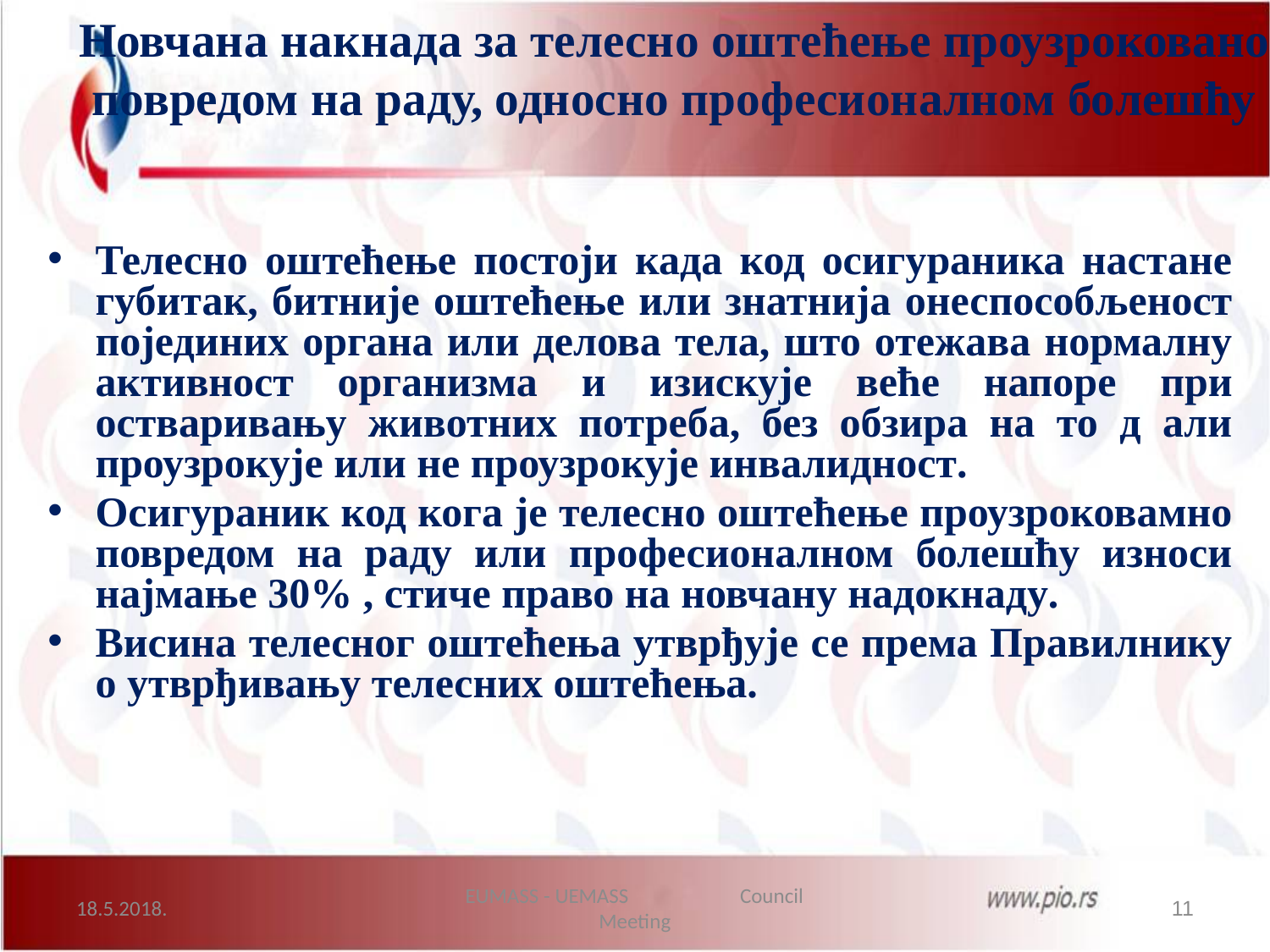

# Новчана накнада за телесно оштећење проузроковано повредом на раду, односно професионалном болешћу
Телесно оштећење постоји када код осигураника настане губитак, битније оштећење или знатнија онеспособљеност појединих органа или делова тела, што отежава нормалну активност организма и изискује веће напоре при остваривању животних потреба, без обзира на то д али проузрокује или не проузрокује инвалидност.
Осигураник код кога је телесно оштећење проузроковамно повредом на раду или професионалном болешћу износи најмање 30% , стиче право на новчану надокнаду.
Висина телесног оштећења утврђује се према Правилнику о утврђивању телесних оштећења.
18.5.2018.
EUMASS - UEMASS                       Council Meeting
11